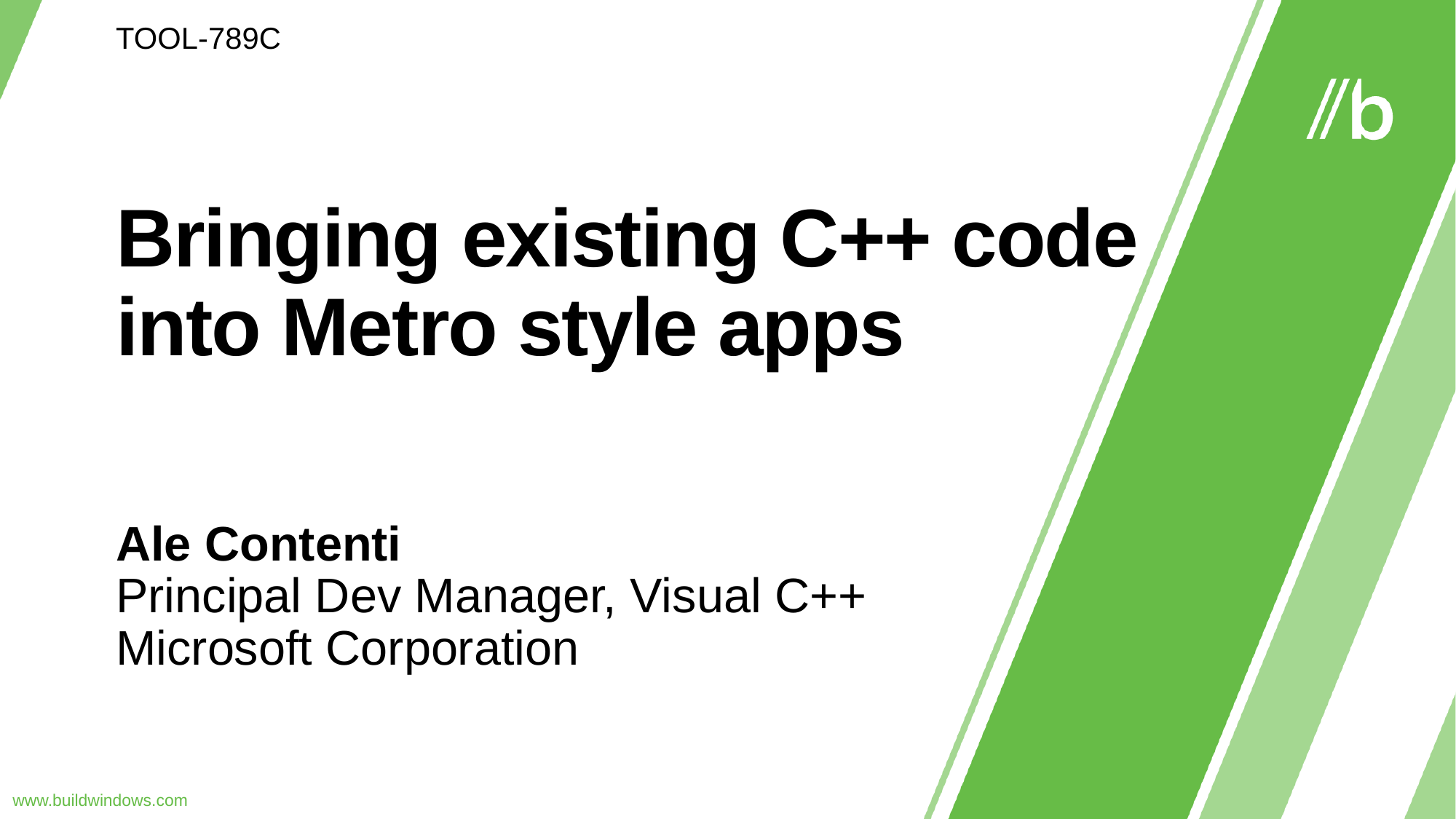

TOOL-789C
# Bringing existing C++ code into Metro style apps
Ale Contenti
Principal Dev Manager, Visual C++
Microsoft Corporation